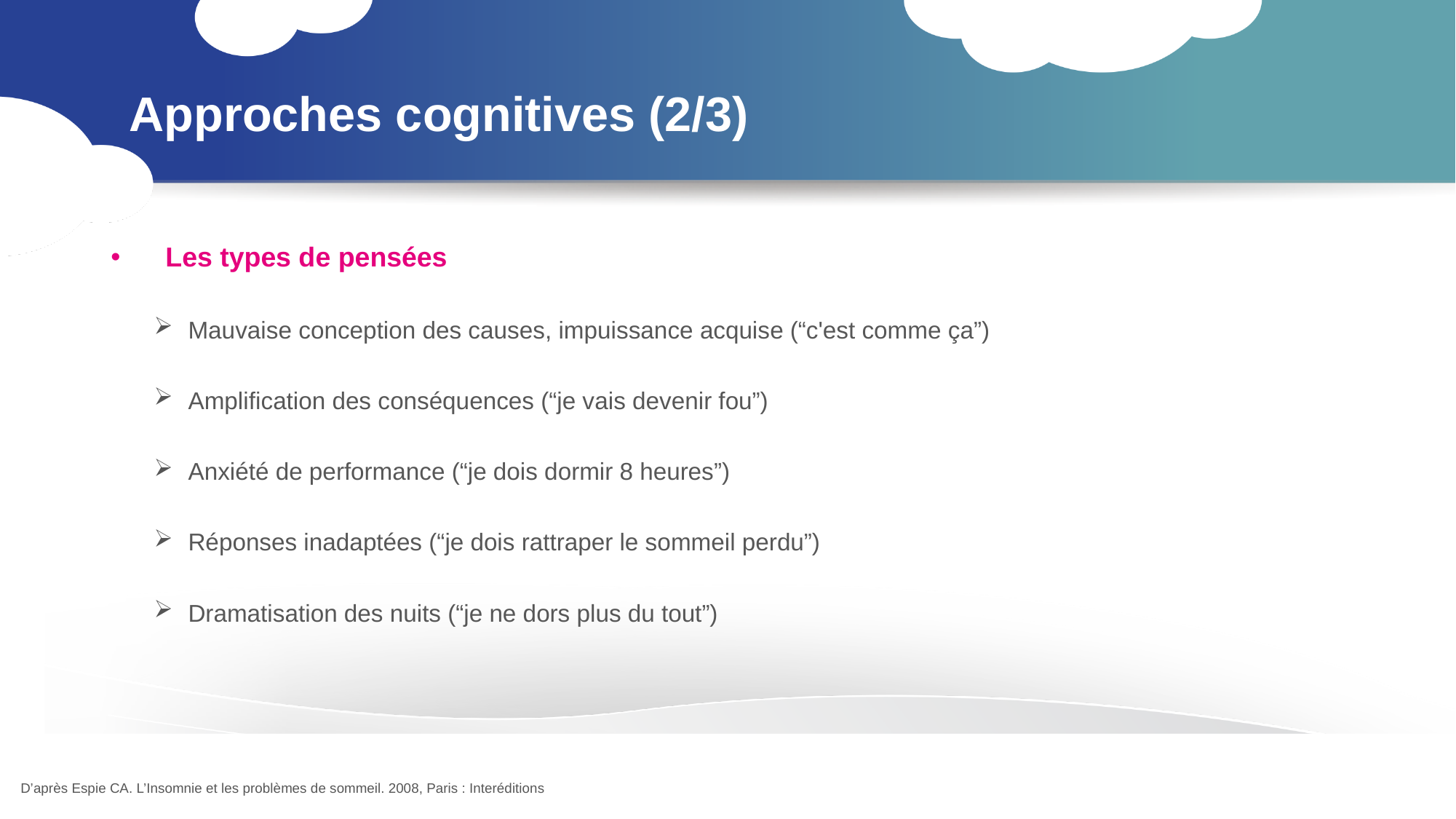

Approches cognitives (2/3)
Les types de pensées
Mauvaise conception des causes, impuissance acquise (“c'est comme ça”)
Amplification des conséquences (“je vais devenir fou”)
Anxiété de performance (“je dois dormir 8 heures”)
Réponses inadaptées (“je dois rattraper le sommeil perdu”)
Dramatisation des nuits (“je ne dors plus du tout”)
D’après Espie CA. L’Insomnie et les problèmes de sommeil. 2008, Paris : Interéditions